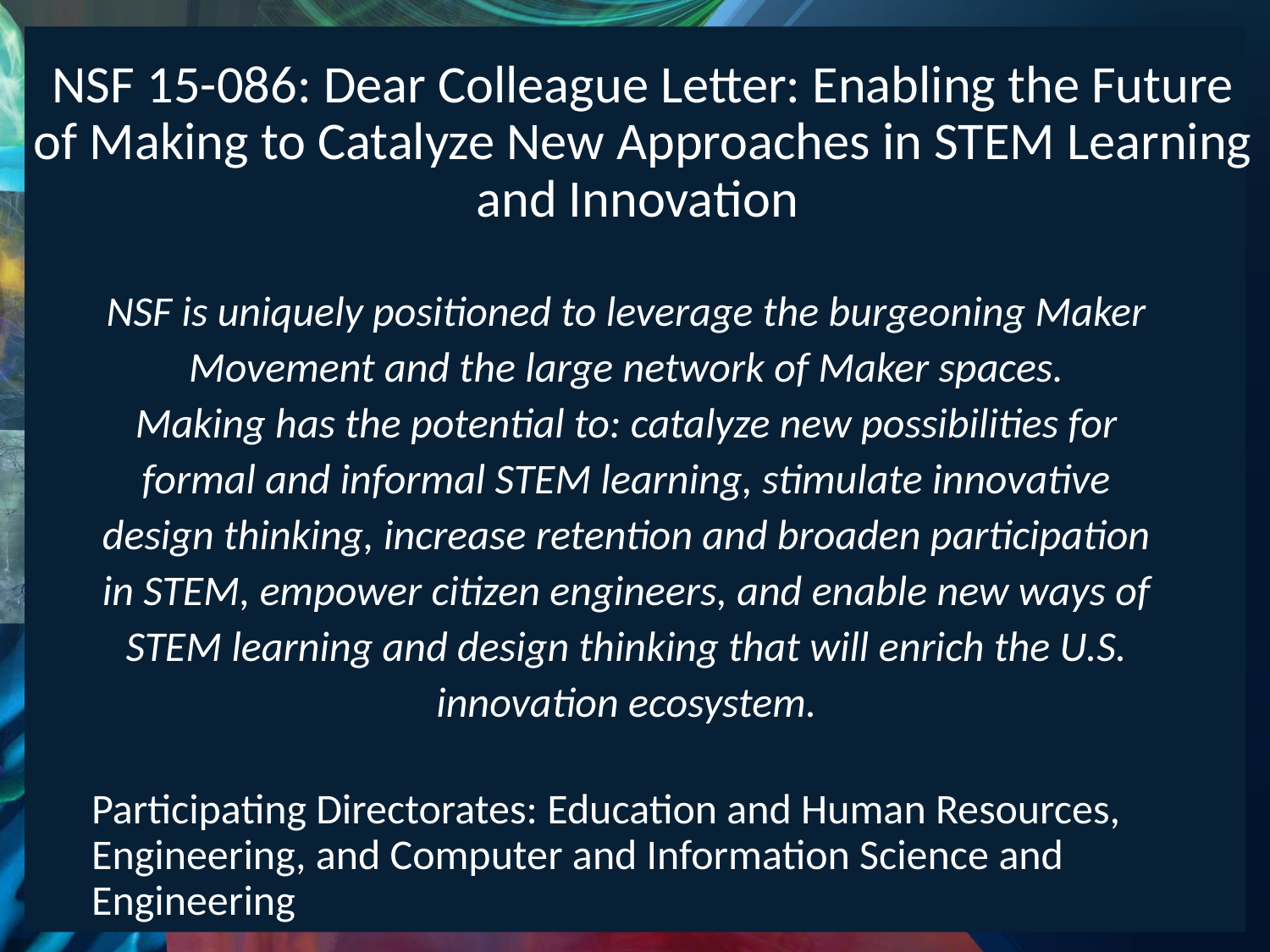

# NSF 15-086: Dear Colleague Letter: Enabling the Future of Making to Catalyze New Approaches in STEM Learning and Innovation
NSF is uniquely positioned to leverage the burgeoning Maker Movement and the large network of Maker spaces.
Making has the potential to: catalyze new possibilities for formal and informal STEM learning, stimulate innovative design thinking, increase retention and broaden participation in STEM, empower citizen engineers, and enable new ways of STEM learning and design thinking that will enrich the U.S. innovation ecosystem.

Participating Directorates: Education and Human Resources, Engineering, and Computer and Information Science and Engineering